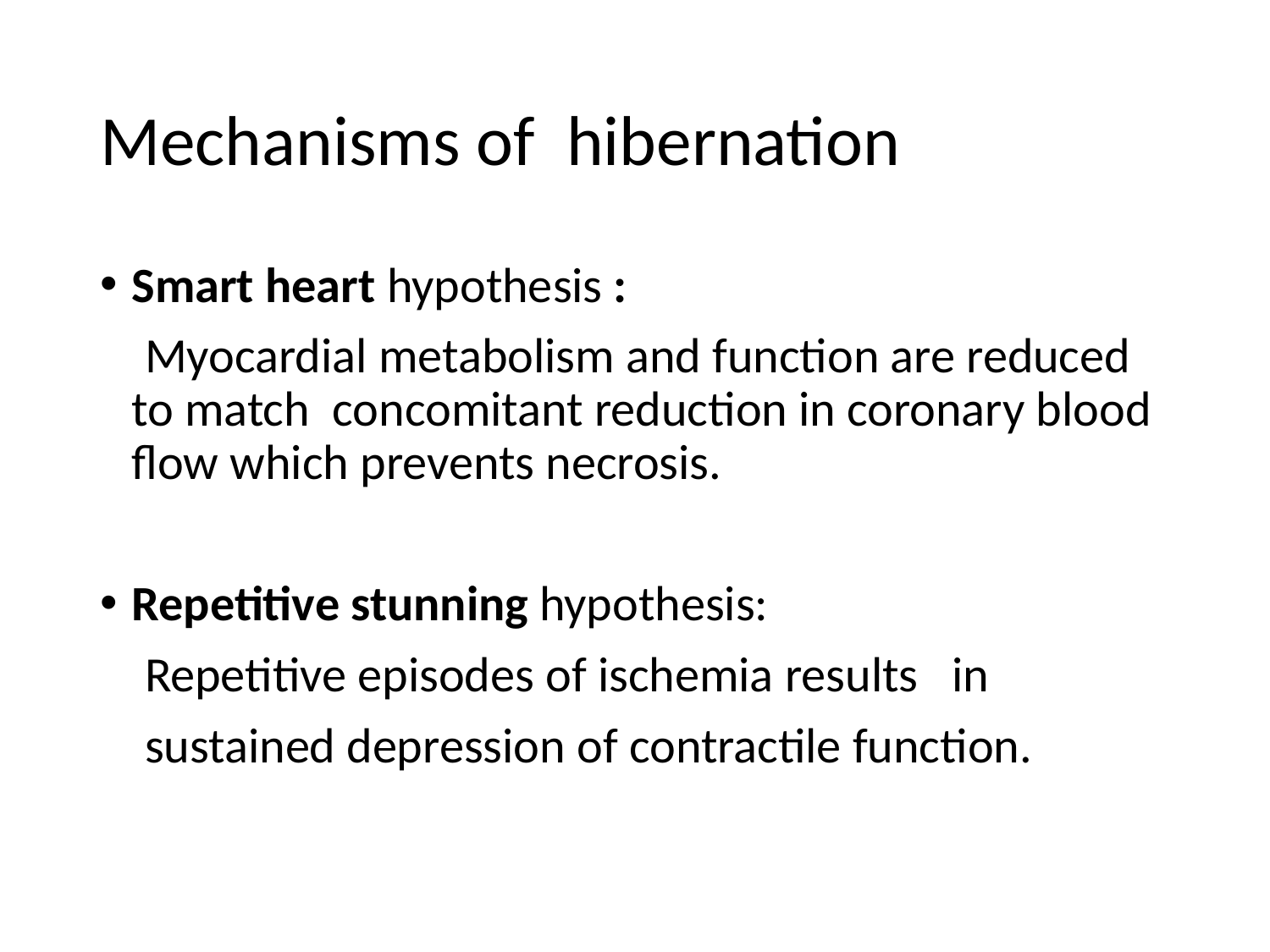

# Mechanisms of  hibernation
Smart heart hypothesis :
    Myocardial metabolism and function are reduced to match  concomitant reduction in coronary blood flow which prevents necrosis.

Repetitive stunning hypothesis:
    Repetitive episodes of ischemia results   in
    sustained depression of contractile function.